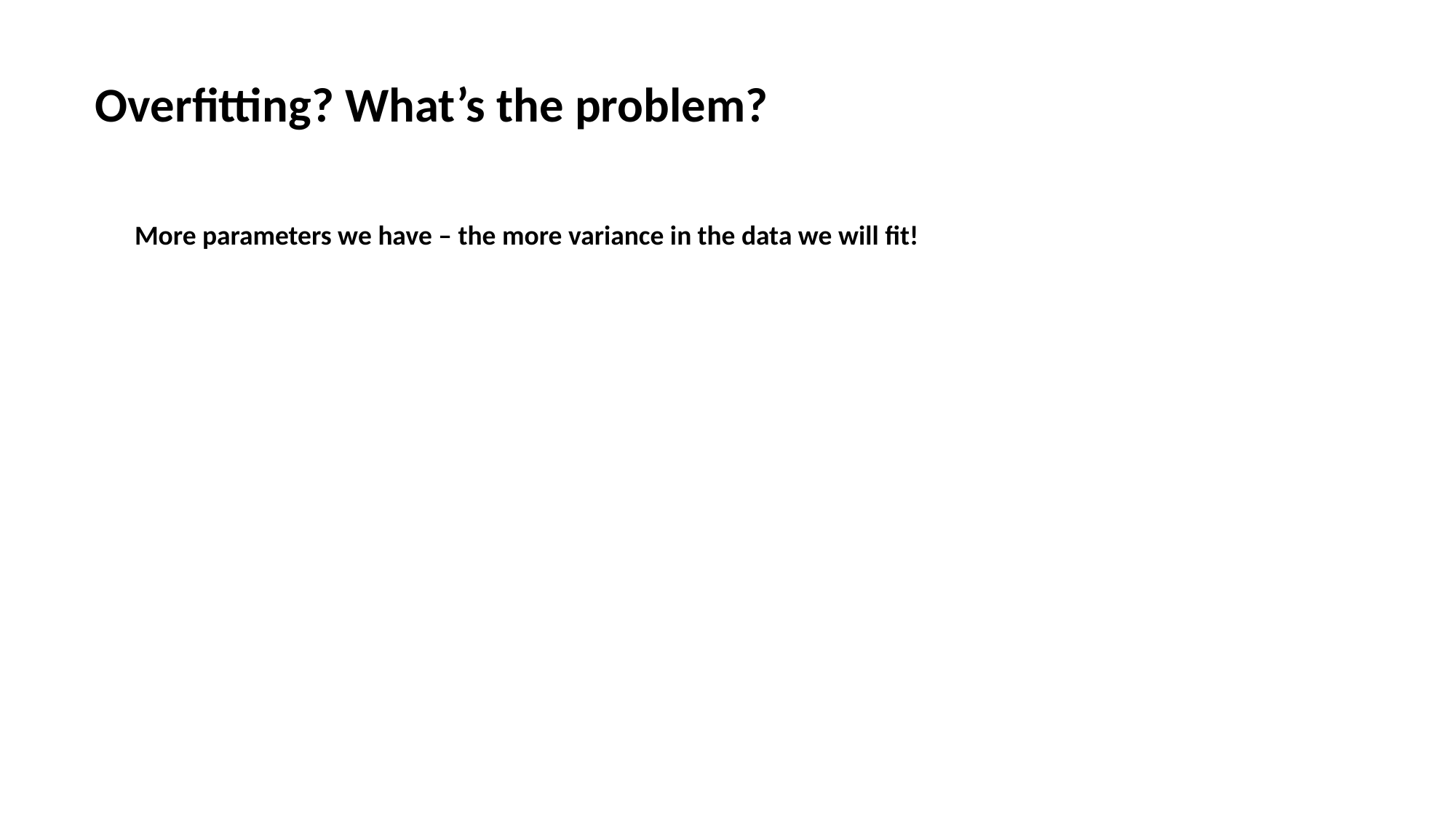

# Overfitting? What’s the problem?
More parameters we have – the more variance in the data we will fit!